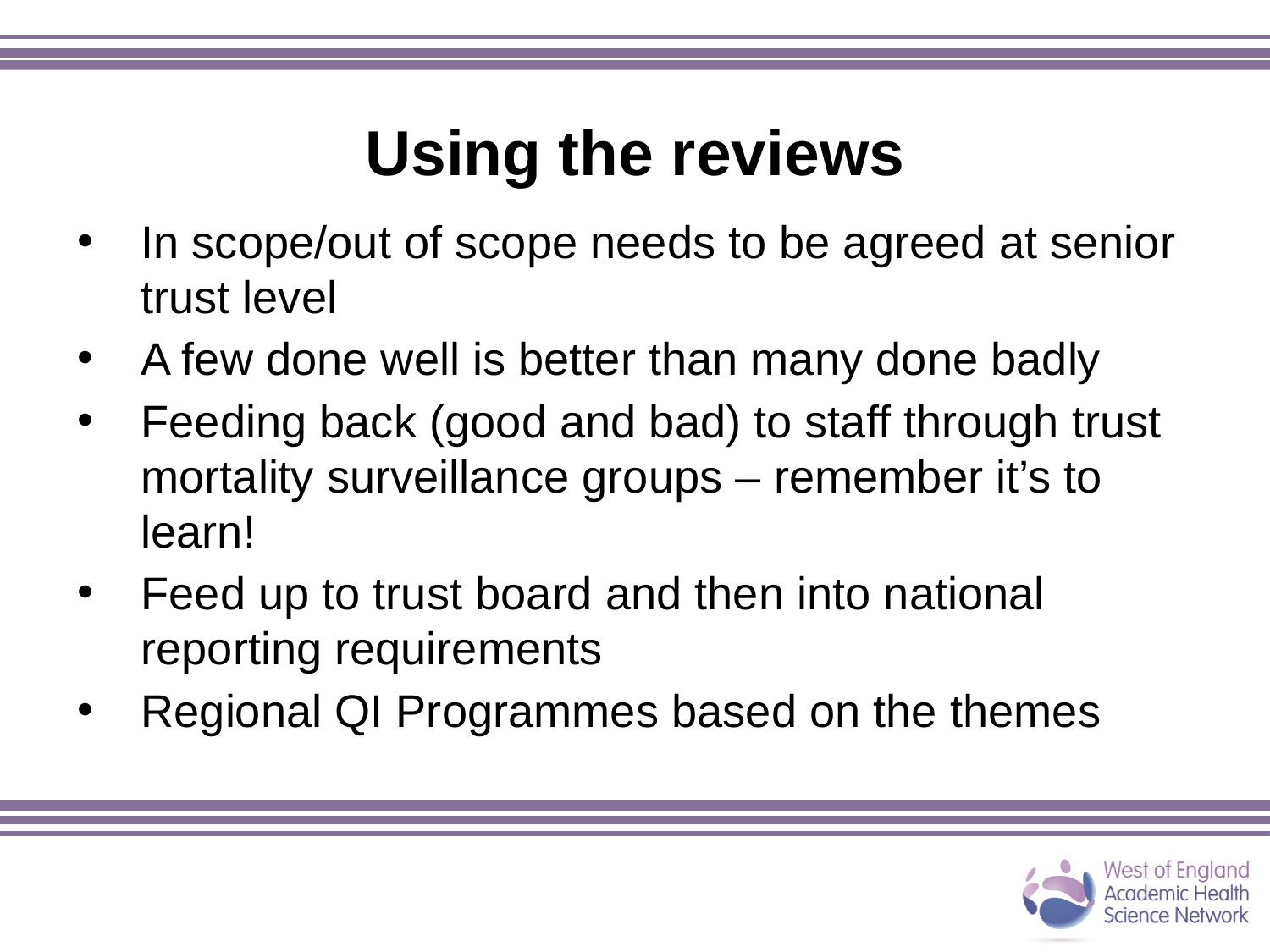

# Using the reviews
In scope/out of scope needs to be agreed at senior trust level
A few done well is better than many done badly
Feeding back (good and bad) to staff through trust mortality surveillance groups – remember it’s to learn!
Feed up to trust board and then into national reporting requirements
Regional QI Programmes based on the themes